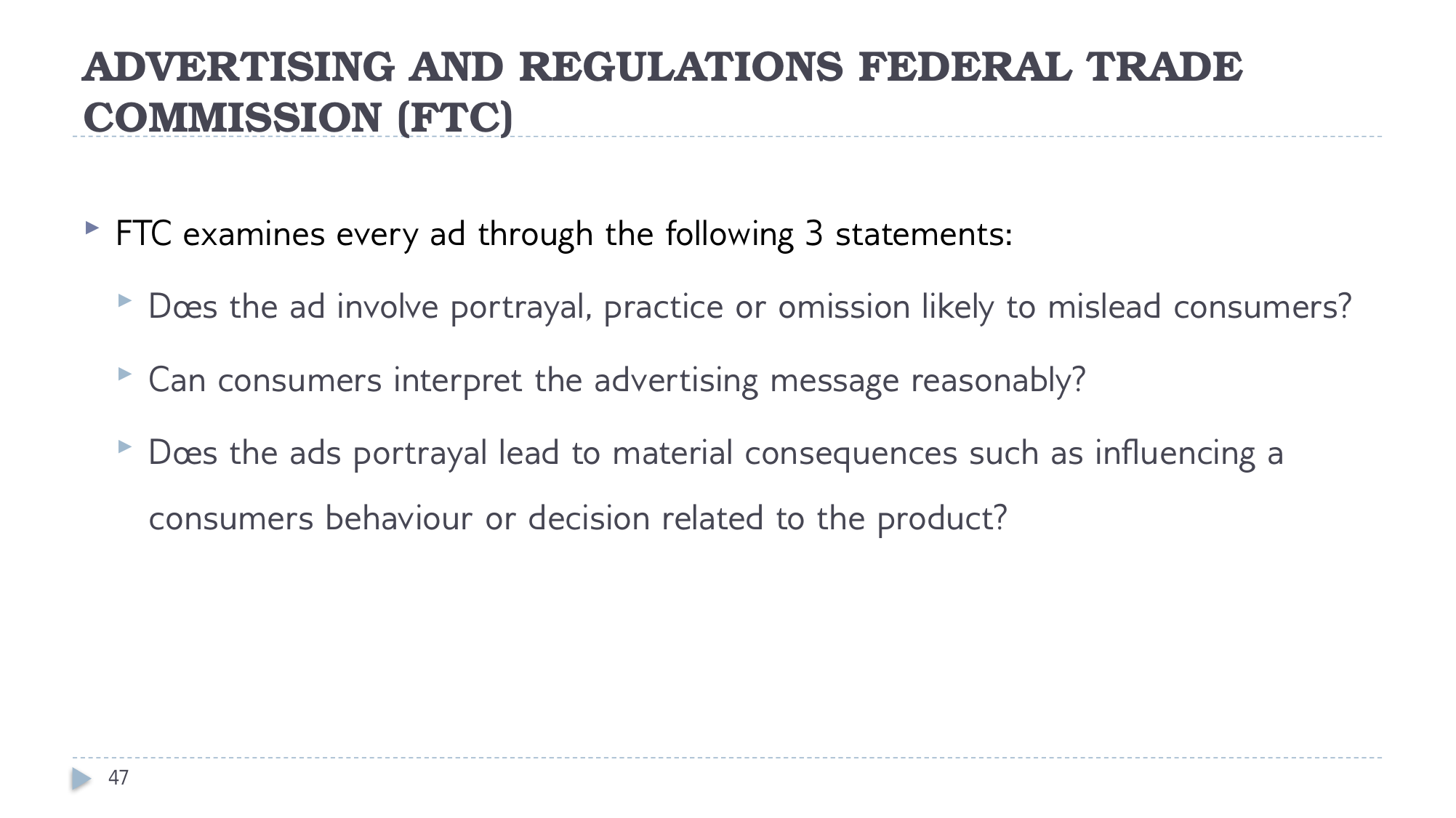

# ADVERTISING AND REGULATIONS FEDERAL TRADE COMMISSION (FTC)
FTC examines every ad through the following 3 statements:
Does the ad involve portrayal, practice or omission likely to mislead consumers?
Can consumers interpret the advertising message reasonably?
Does the ads portrayal lead to material consequences such as influencing a consumers behaviour or decision related to the product?

47